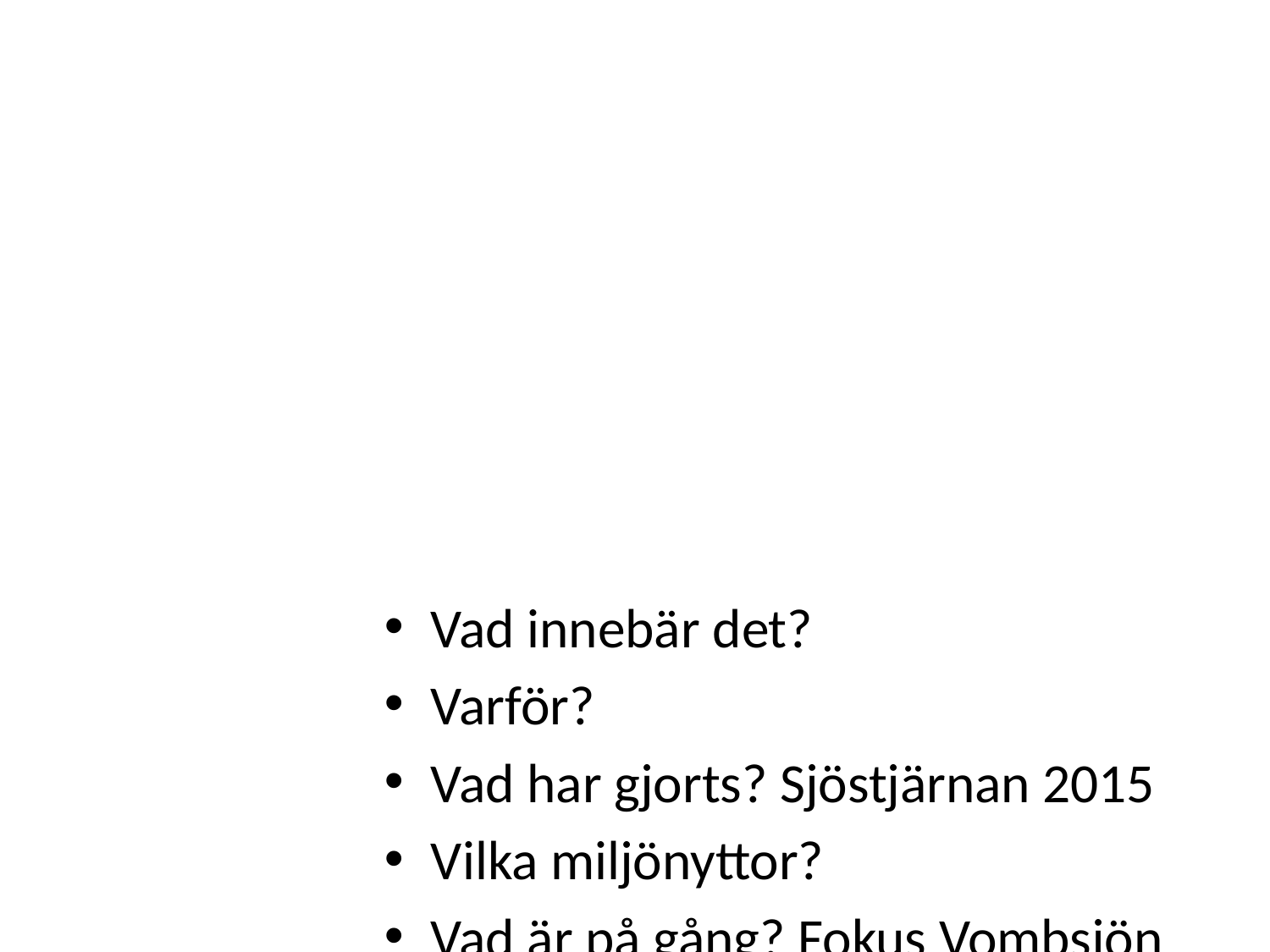

Vad innebär det?
Varför?
Vad har gjorts? Sjöstjärnan 2015
Vilka miljönyttor?
Vad är på gång? Fokus Vombsjön
Framtiden, efter 2021?